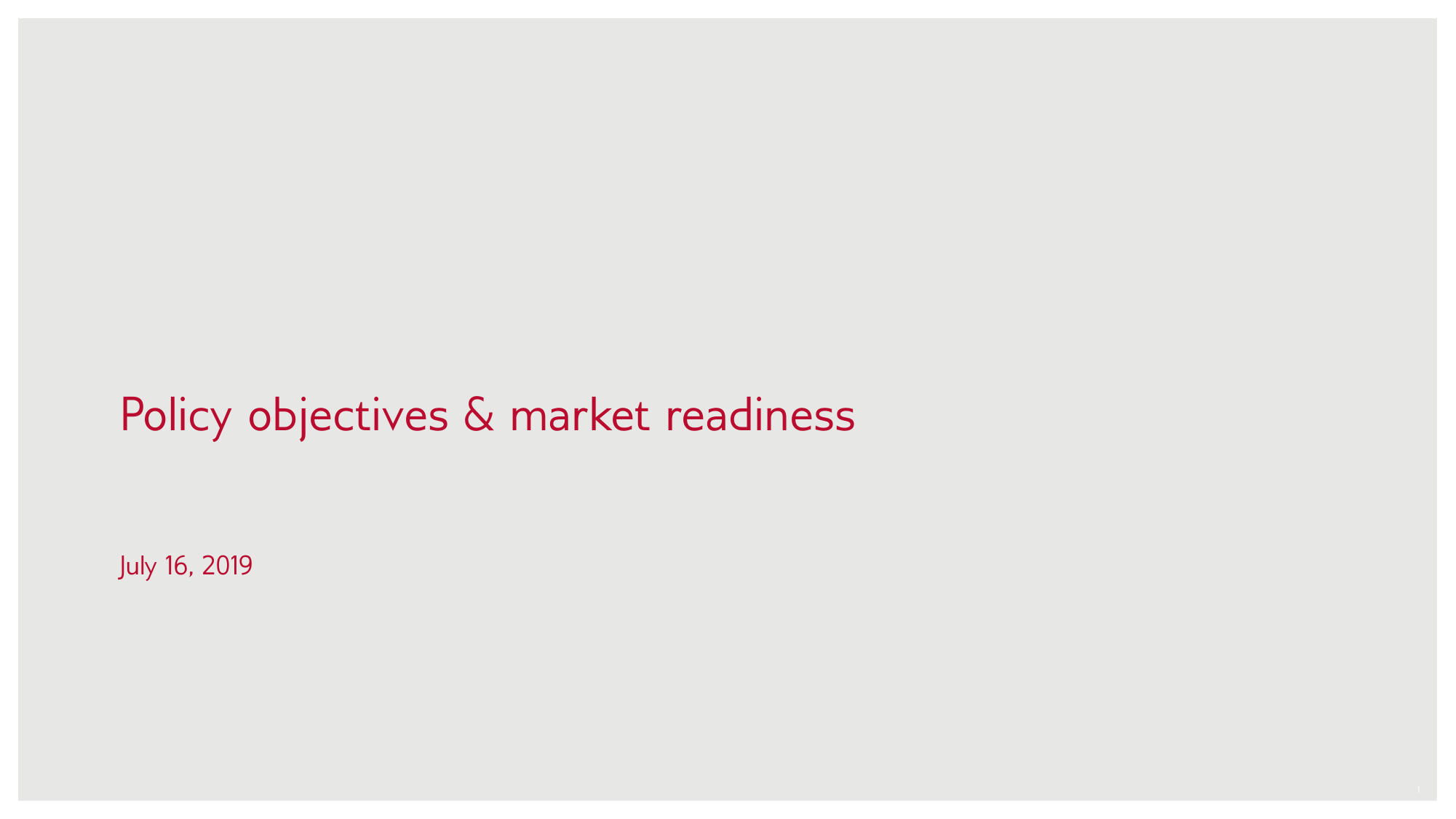

# Policy objectives & market readiness

July 16, 2019
1